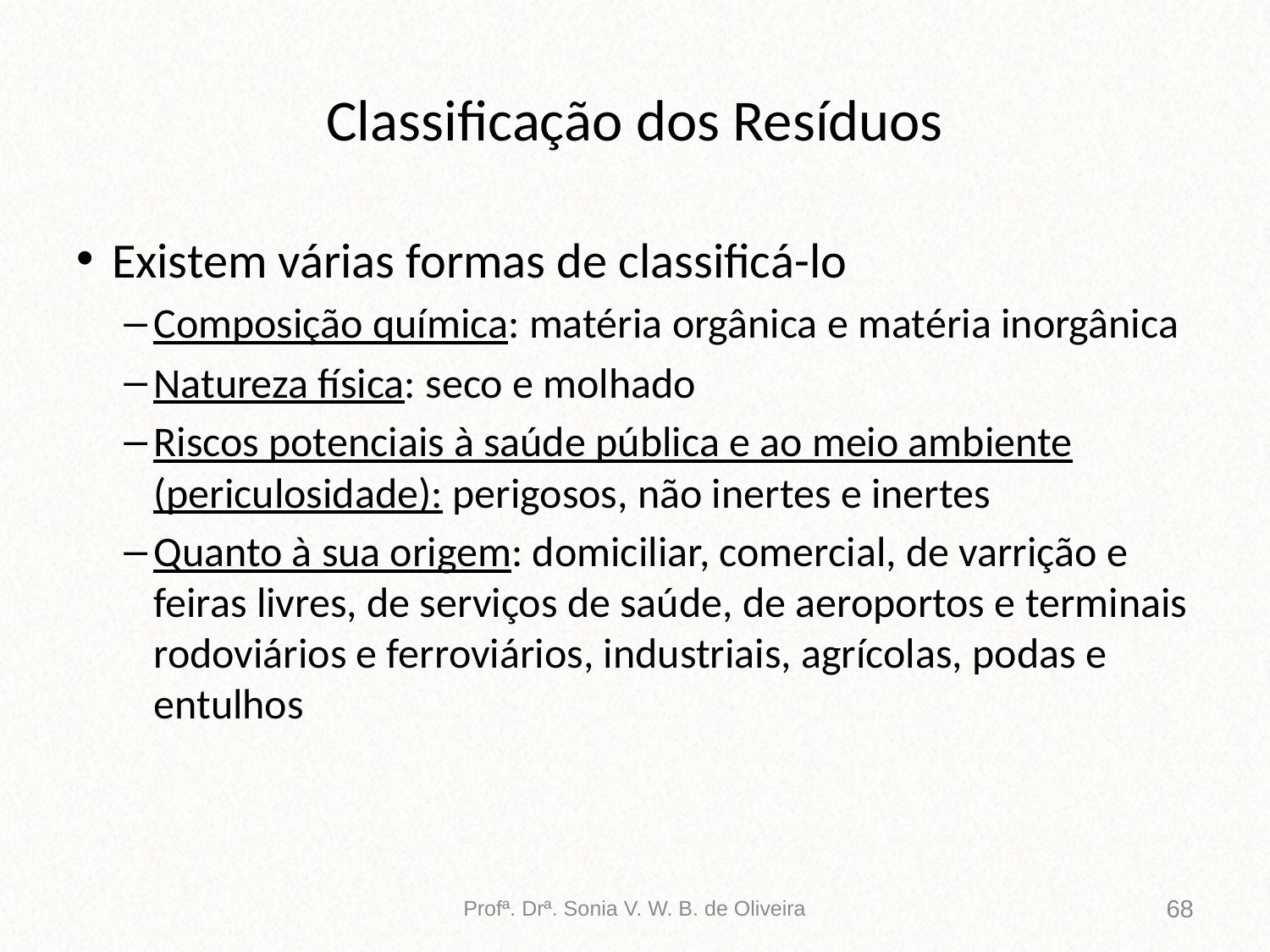

# Classificação dos Resíduos
Existem várias formas de classificá-lo
Composição química: matéria orgânica e matéria inorgânica
Natureza física: seco e molhado
Riscos potenciais à saúde pública e ao meio ambiente (periculosidade): perigosos, não inertes e inertes
Quanto à sua origem: domiciliar, comercial, de varrição e feiras livres, de serviços de saúde, de aeroportos e terminais rodoviários e ferroviários, industriais, agrícolas, podas e entulhos
Profª. Drª. Sonia V. W. B. de Oliveira
68